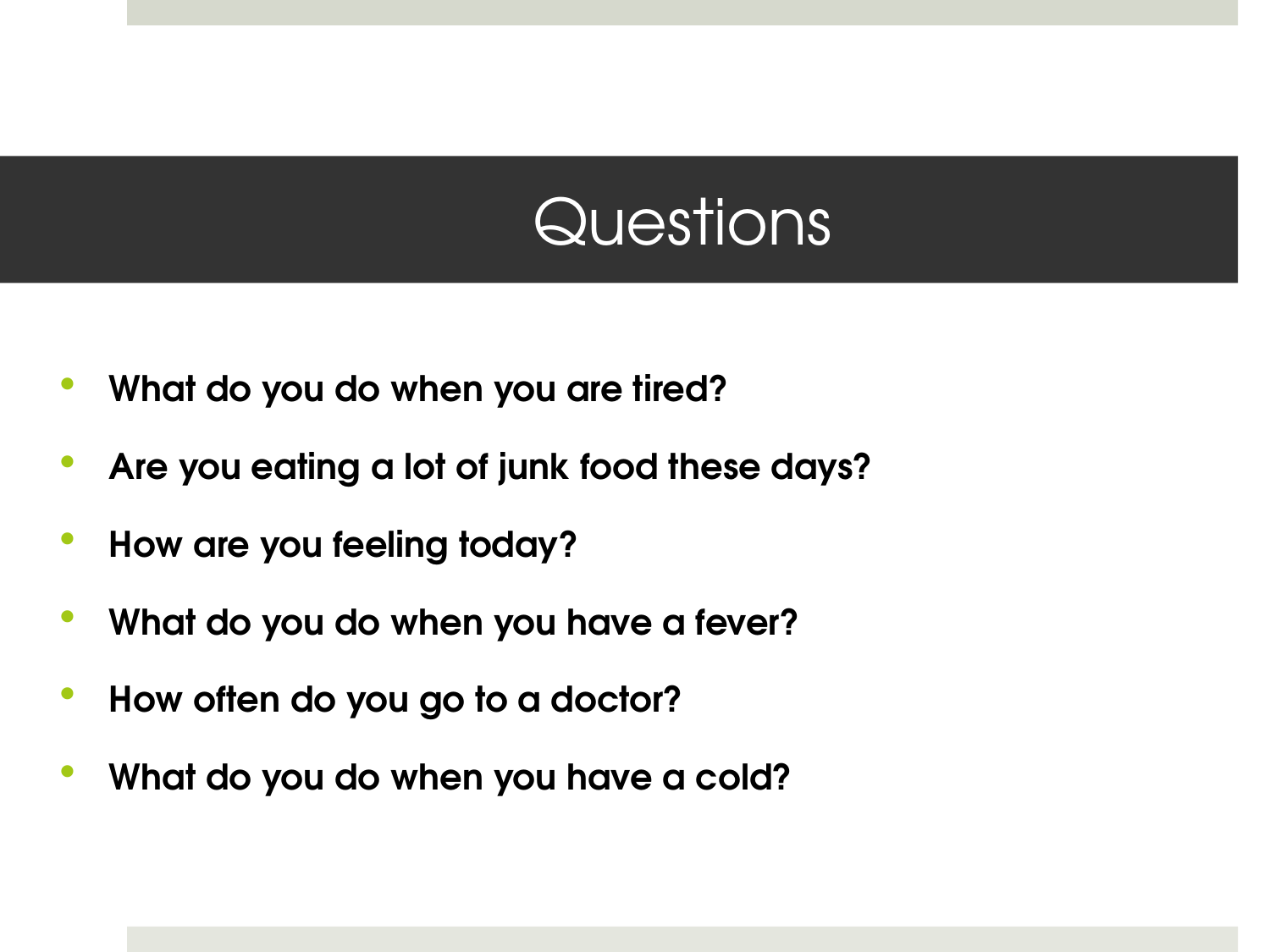

# Questions
What do you do when you are tired?
Are you eating a lot of junk food these days?
How are you feeling today?
What do you do when you have a fever?
How often do you go to a doctor?
What do you do when you have a cold?